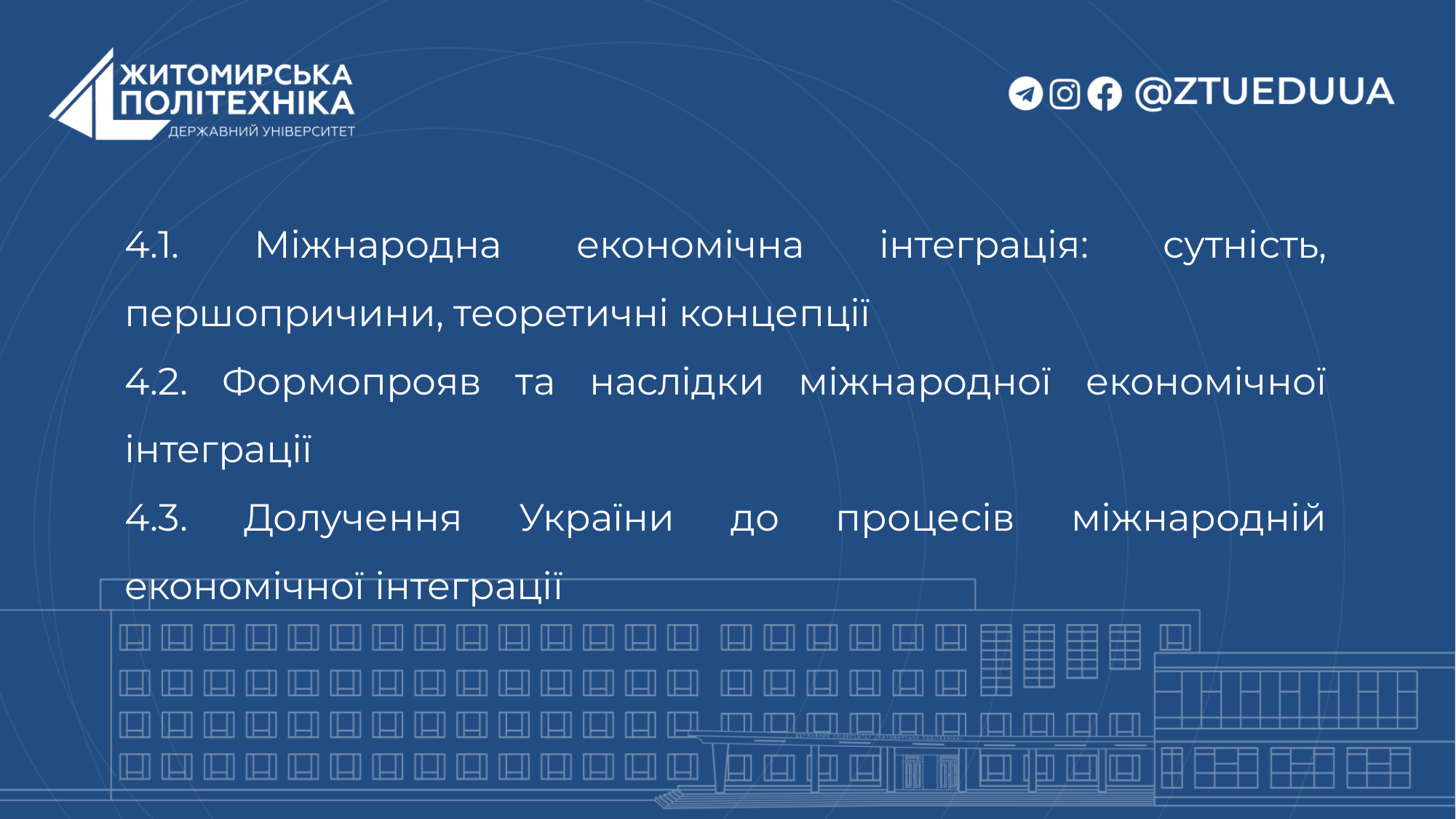

4.1. Міжнародна економічна інтеграція: сутність, першопричини, теоретичні концепції
4.2. Формопрояв та наслідки міжнародної економічної інтеграції
4.3. Долучення України до процесів міжнародній економічної інтеграції